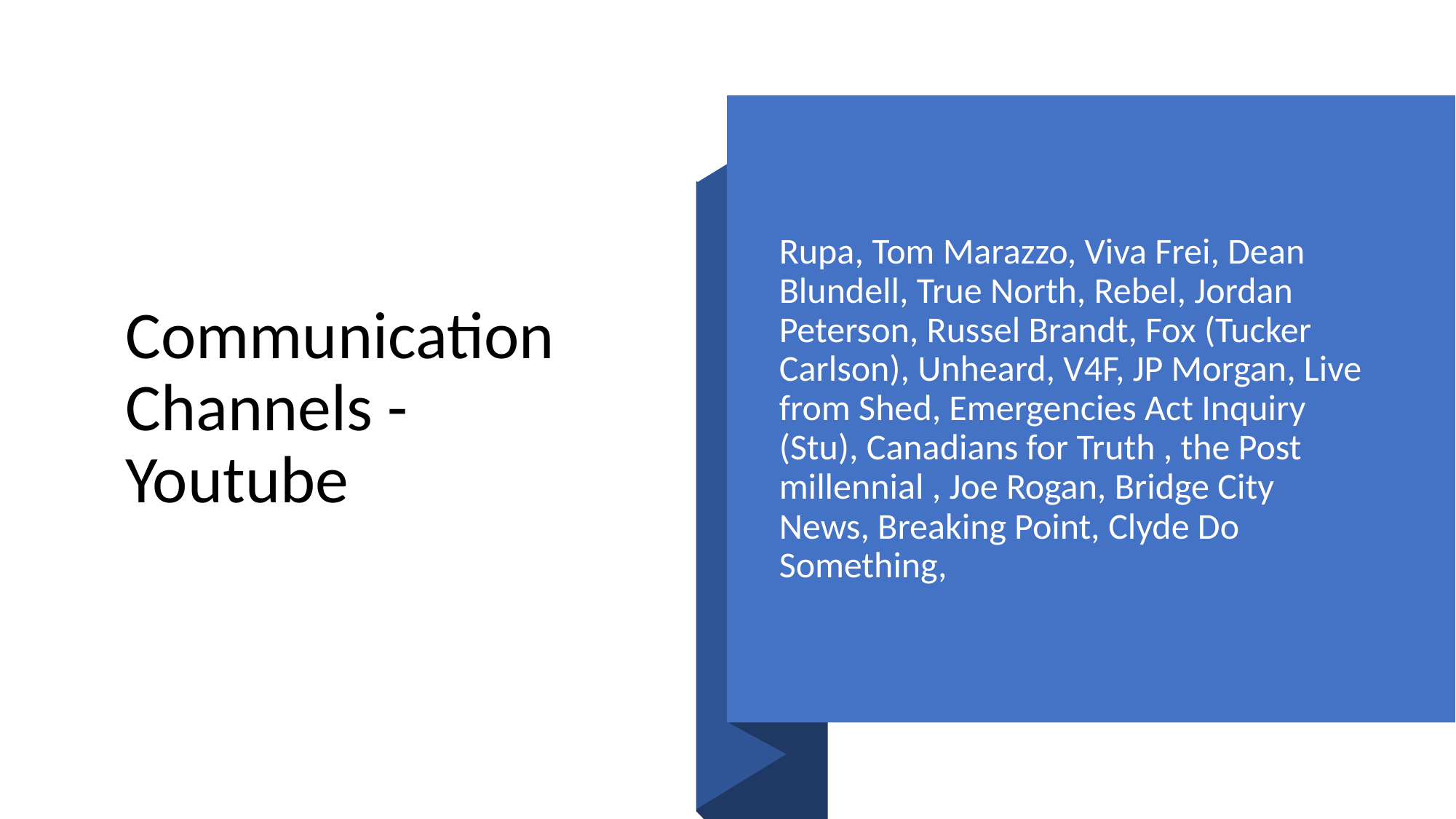

# Communication Channels - Youtube
Rupa, Tom Marazzo, Viva Frei, Dean Blundell, True North, Rebel, Jordan Peterson, Russel Brandt, Fox (Tucker Carlson), Unheard, V4F, JP Morgan, Live from Shed, Emergencies Act Inquiry (Stu), Canadians for Truth , the Post millennial , Joe Rogan, Bridge City News, Breaking Point, Clyde Do Something,